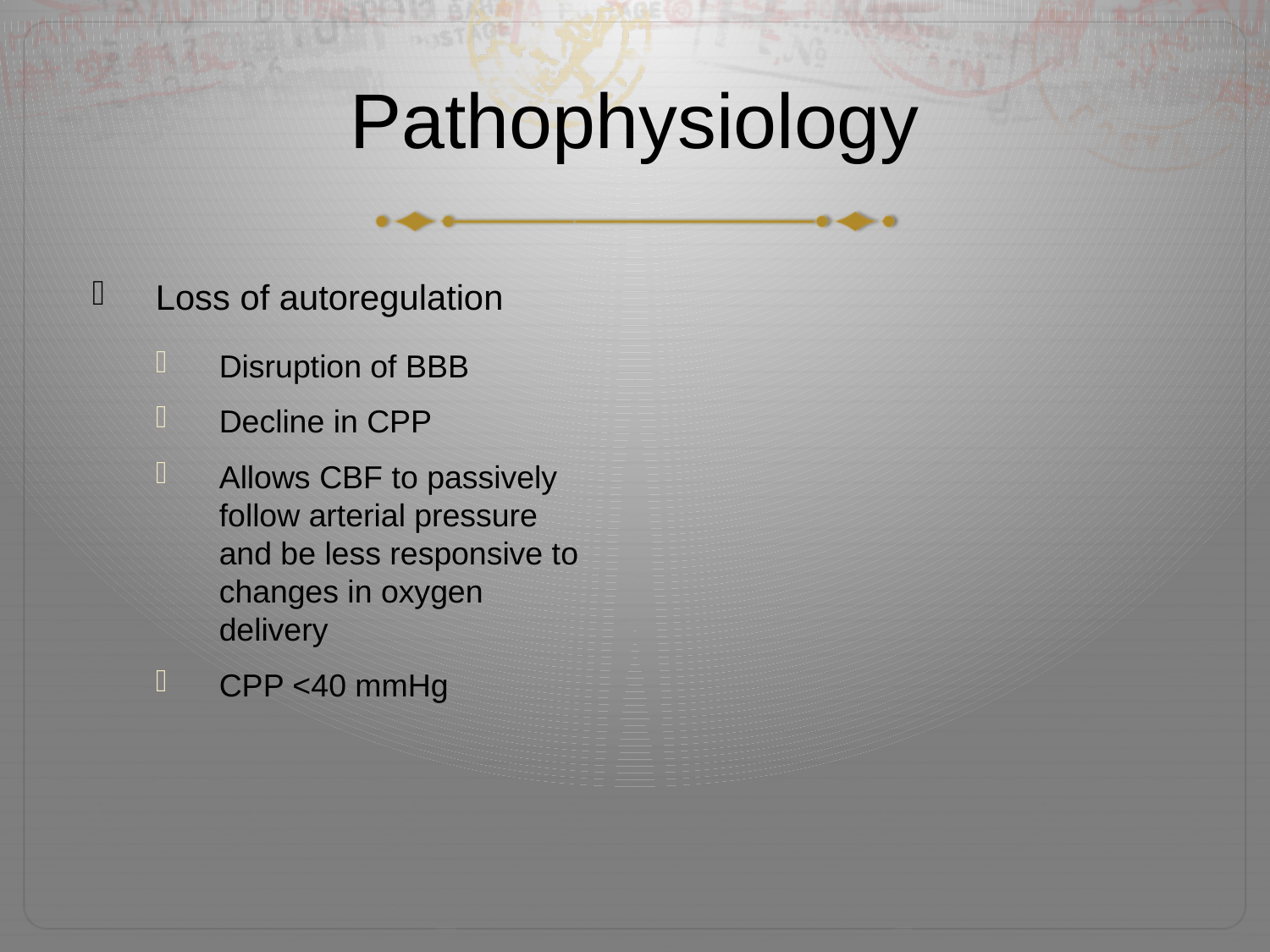

# Pathophysiology
Loss of autoregulation
Disruption of BBB
Decline in CPP
Allows CBF to passively follow arterial pressure and be less responsive to changes in oxygen delivery
CPP <40 mmHg